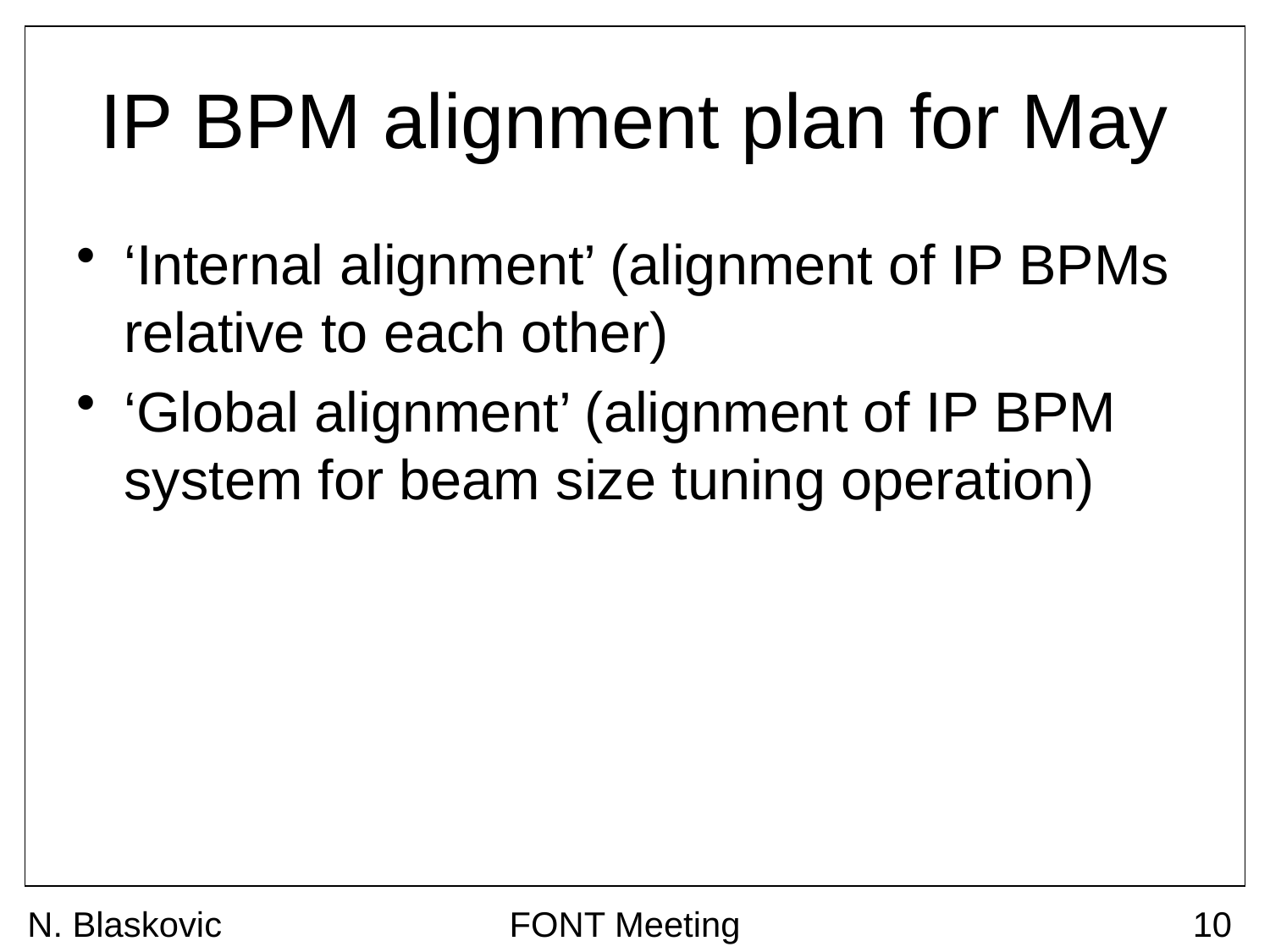

# IP BPM alignment plan for May
‘Internal alignment’ (alignment of IP BPMs relative to each other)
‘Global alignment’ (alignment of IP BPM system for beam size tuning operation)

N. Blaskovic
FONT Meeting
10